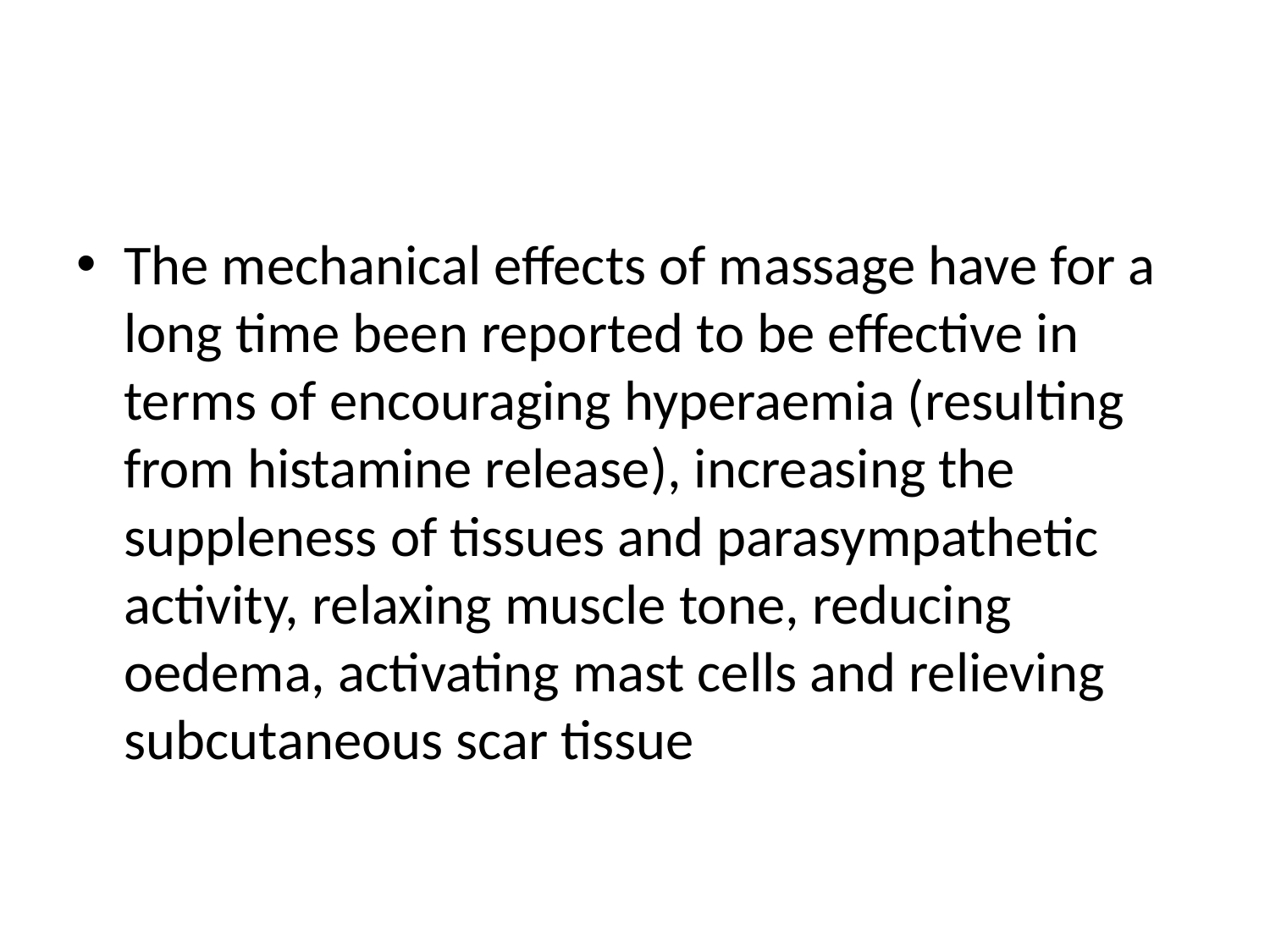

#
The mechanical effects of massage have for a long time been reported to be effective in terms of encouraging hyperaemia (resulting from histamine release), increasing the suppleness of tissues and parasympathetic activity, relaxing muscle tone, reducing oedema, activating mast cells and relieving subcutaneous scar tissue